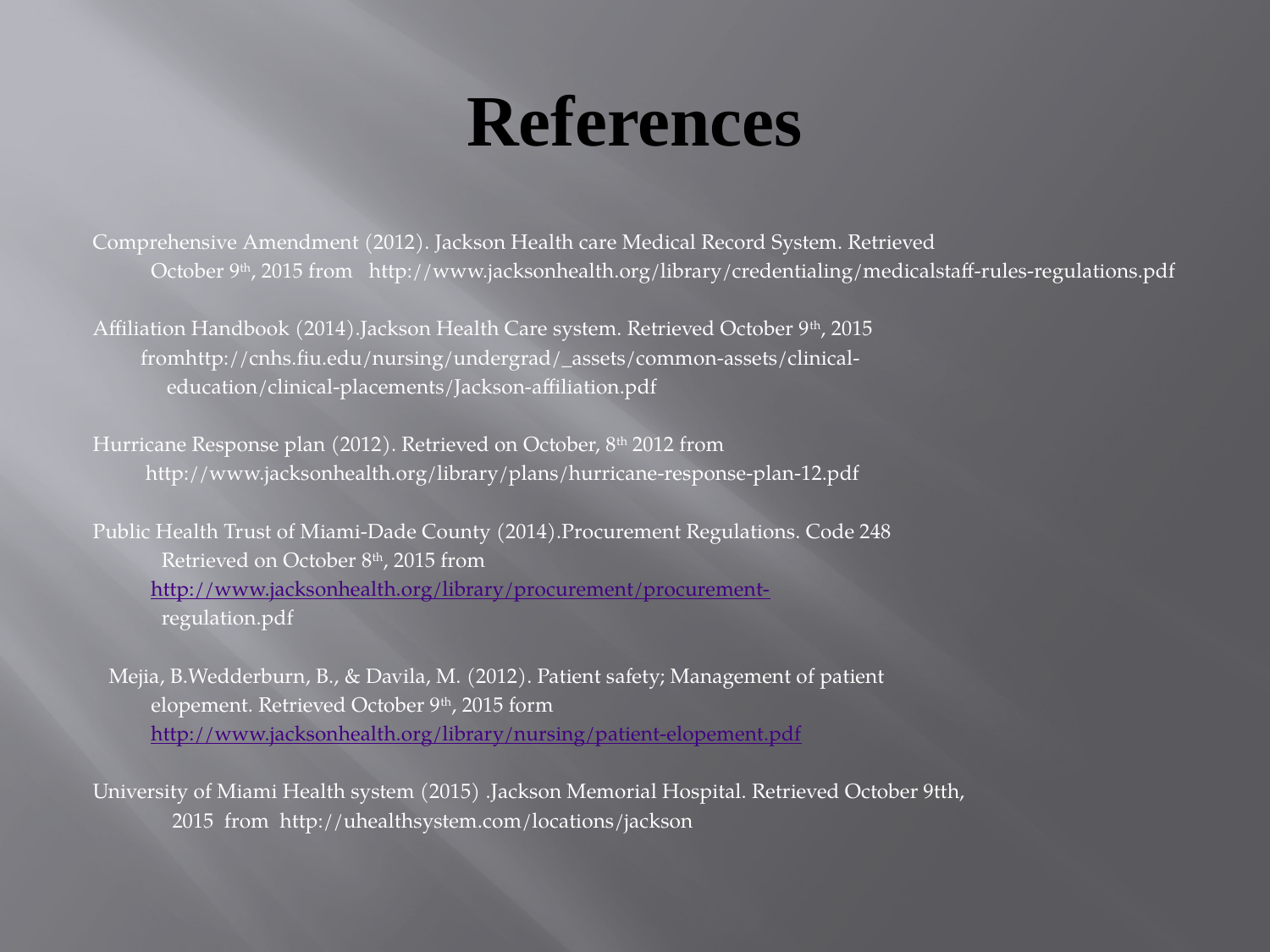

# References
Comprehensive Amendment (2012). Jackson Health care Medical Record System. Retrieved
           October 9th, 2015 from   http://www.jacksonhealth.org/library/credentialing/medicalstaff-rules-regulations.pdf

Affiliation Handbook (2014).Jackson Health Care system. Retrieved October 9th, 2015
         fromhttp://cnhs.fiu.edu/nursing/undergrad/_assets/common-assets/clinical-
              education/clinical-placements/Jackson-affiliation.pdf

Hurricane Response plan (2012). Retrieved on October, 8th 2012 from
          http://www.jacksonhealth.org/library/plans/hurricane-response-plan-12.pdf

Public Health Trust of Miami-Dade County (2014).Procurement Regulations. Code 248
             Retrieved on October 8th, 2015 from
           http://www.jacksonhealth.org/library/procurement/procurement-
             regulation.pdf

   Mejia, B.Wedderburn, B., & Davila, M. (2012). Patient safety; Management of patient
           elopement. Retrieved October 9th, 2015 form
           http://www.jacksonhealth.org/library/nursing/patient-elopement.pdf

University of Miami Health system (2015) .Jackson Memorial Hospital. Retrieved October 9tth,
               2015  from  http://uhealthsystem.com/locations/jackson